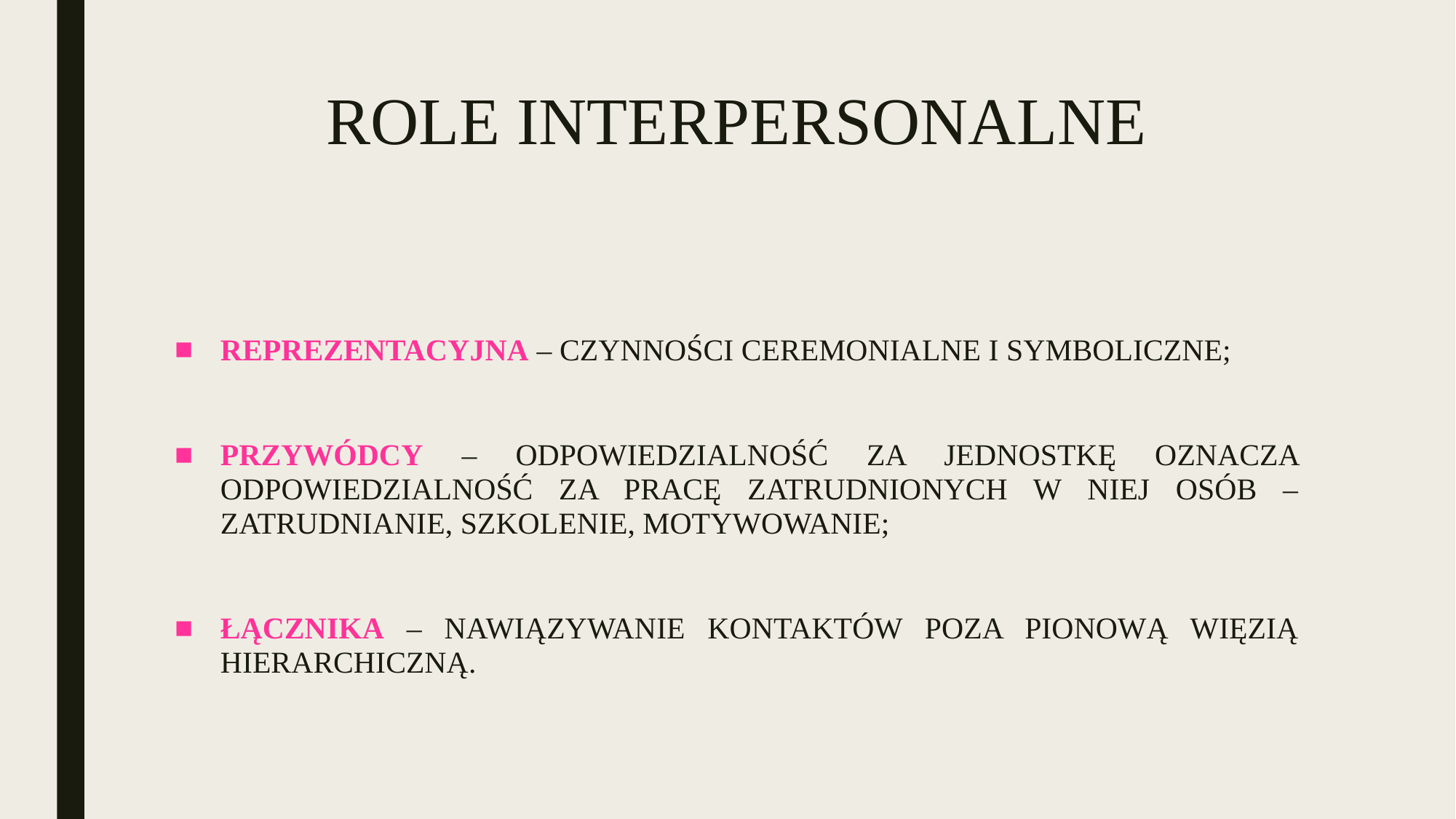

# ROLE INTERPERSONALNE

REPREZENTACYJNA – CZYNNOŚCI CEREMONIALNE I SYMBOLICZNE;

PRZYWÓDCY – ODPOWIEDZIALNOŚĆ ZA JEDNOSTKĘ OZNACZA ODPOWIEDZIALNOŚĆ ZA PRACĘ ZATRUDNIONYCH W NIEJ OSÓB – ZATRUDNIANIE, SZKOLENIE, MOTYWOWANIE;

ŁĄCZNIKA – NAWIĄZYWANIE KONTAKTÓW POZA PIONOWĄ WIĘZIĄ HIERARCHICZNĄ.